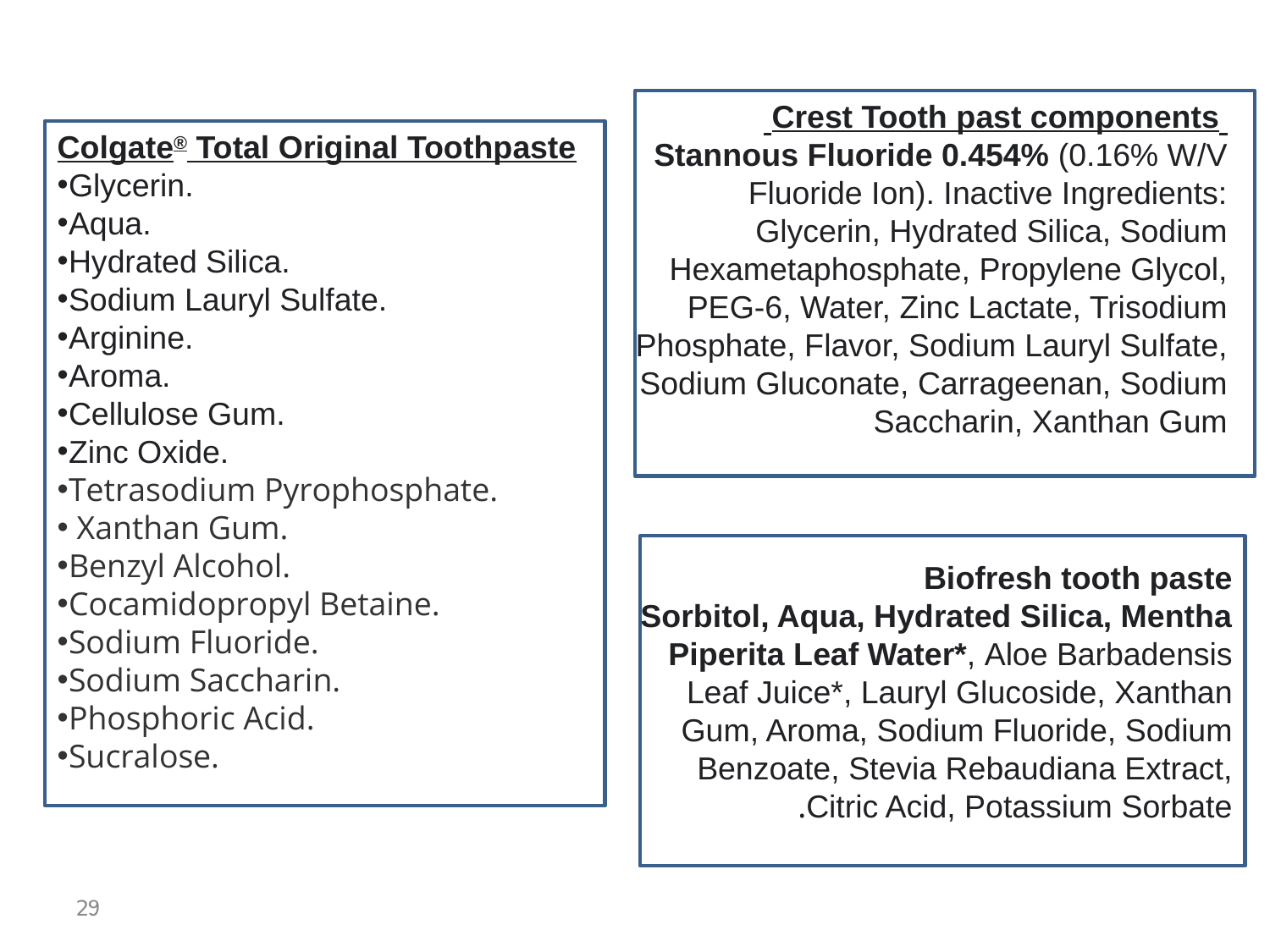

Crest Tooth past components
Stannous Fluoride 0.454% (0.16% W/V Fluoride Ion). Inactive Ingredients: Glycerin, Hydrated Silica, Sodium Hexametaphosphate, Propylene Glycol, PEG-6, Water, Zinc Lactate, Trisodium Phosphate, Flavor, Sodium Lauryl Sulfate, Sodium Gluconate, Carrageenan, Sodium Saccharin, Xanthan Gum

Colgate® Total Original Toothpaste
Glycerin.
Aqua.
Hydrated Silica.
Sodium Lauryl Sulfate.
Arginine.
Aroma.
Cellulose Gum.
Zinc Oxide.
Tetrasodium Pyrophosphate.
 Xanthan Gum.
Benzyl Alcohol.
Cocamidopropyl Betaine.
Sodium Fluoride.
Sodium Saccharin.
Phosphoric Acid.
Sucralose.

Biofresh tooth paste
Sorbitol, Aqua, Hydrated Silica, Mentha Piperita Leaf Water*, Aloe Barbadensis Leaf Juice*, Lauryl Glucoside, Xanthan Gum, Aroma, Sodium Fluoride, Sodium Benzoate, Stevia Rebaudiana Extract, Citric Acid, Potassium Sorbate.
29